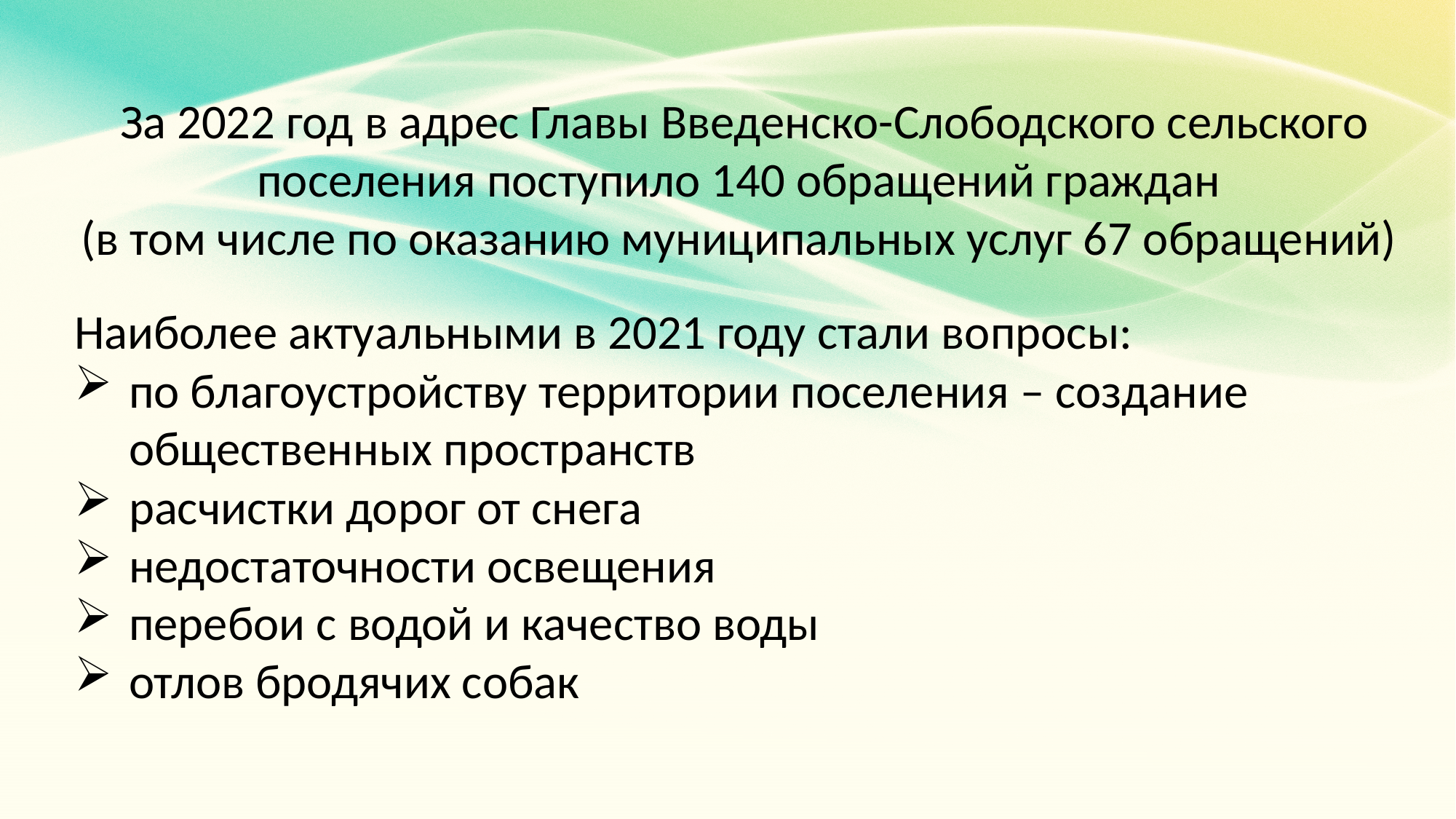

За 2022 год в адрес Главы Введенско-Слободского сельского поселения поступило 140 обращений граждан
(в том числе по оказанию муниципальных услуг 67 обращений)

Наиболее актуальными в 2021 году стали вопросы:
по благоустройству территории поселения – создание общественных пространств
расчистки дорог от снега
недостаточности освещения
перебои с водой и качество воды
отлов бродячих собак